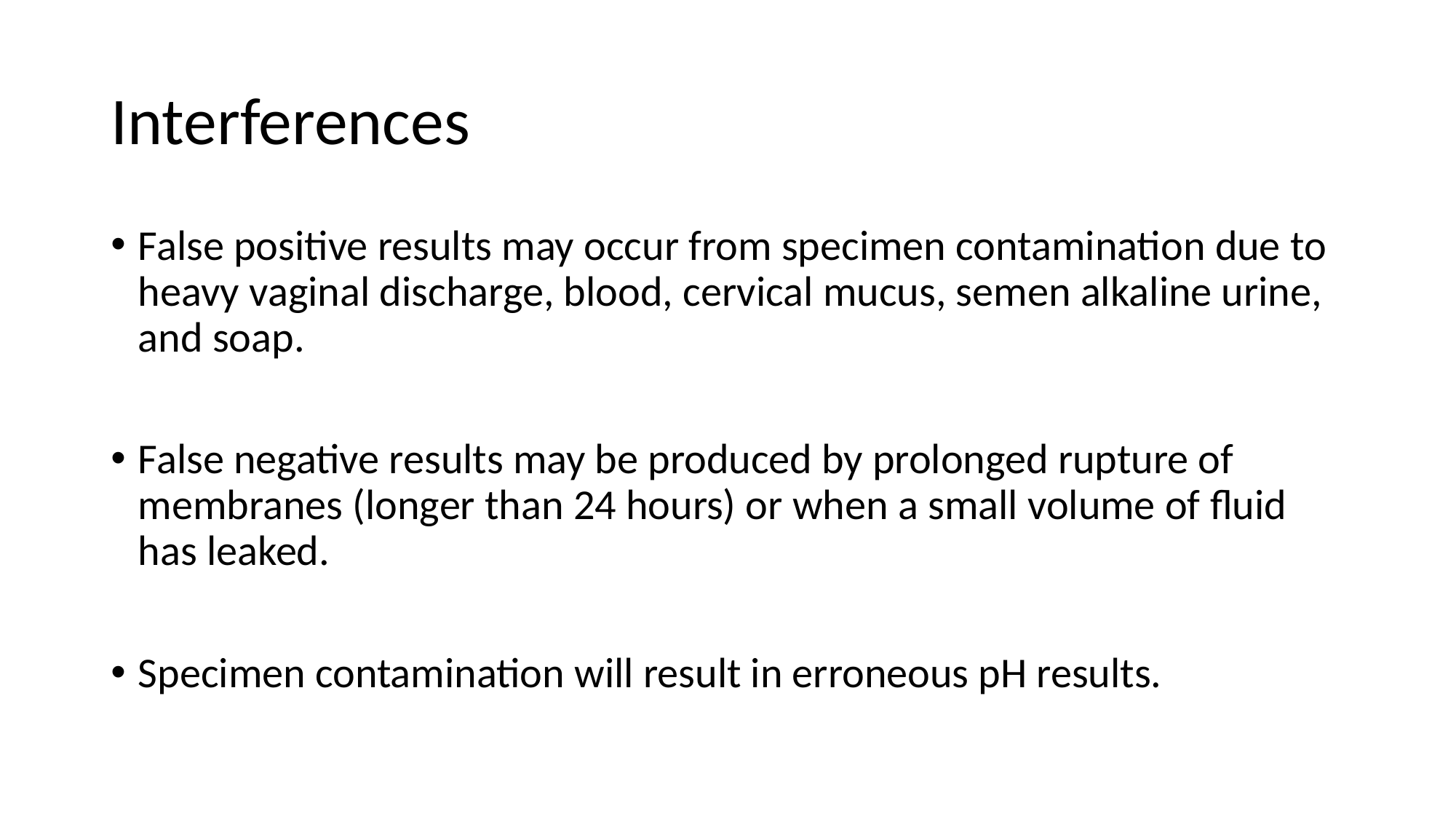

# Interferences
False positive results may occur from specimen contamination due to heavy vaginal discharge, blood, cervical mucus, semen alkaline urine, and soap.

False negative results may be produced by prolonged rupture of membranes (longer than 24 hours) or when a small volume of fluid has leaked.

Specimen contamination will result in erroneous pH results.